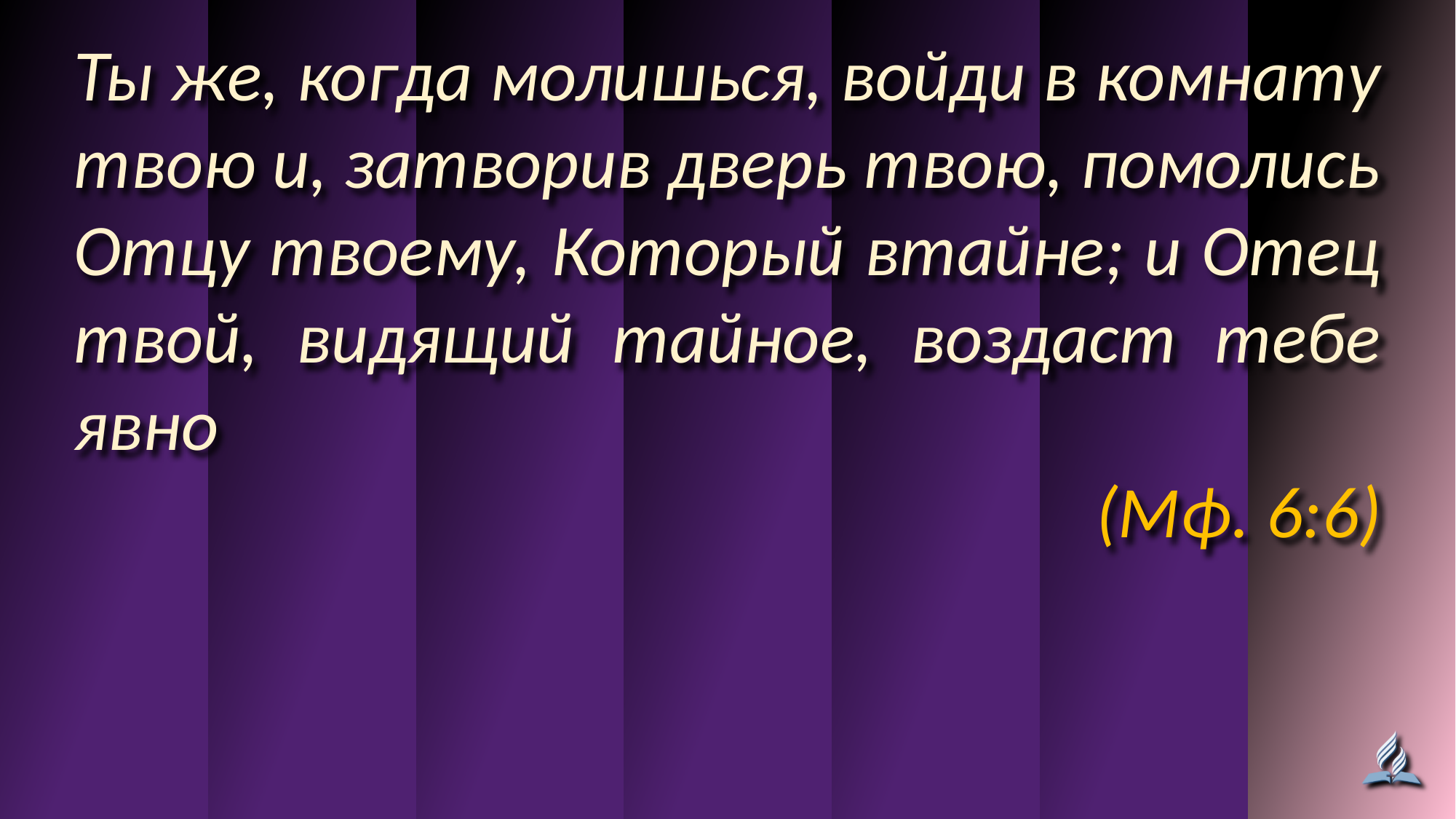

Ты же, когда молишься, войди в комнату твою и, затворив дверь твою, помолись Отцу твоему, Который втайне; и Отец твой, видящий тайное, воздаст тебе явно
(Мф. 6:6)